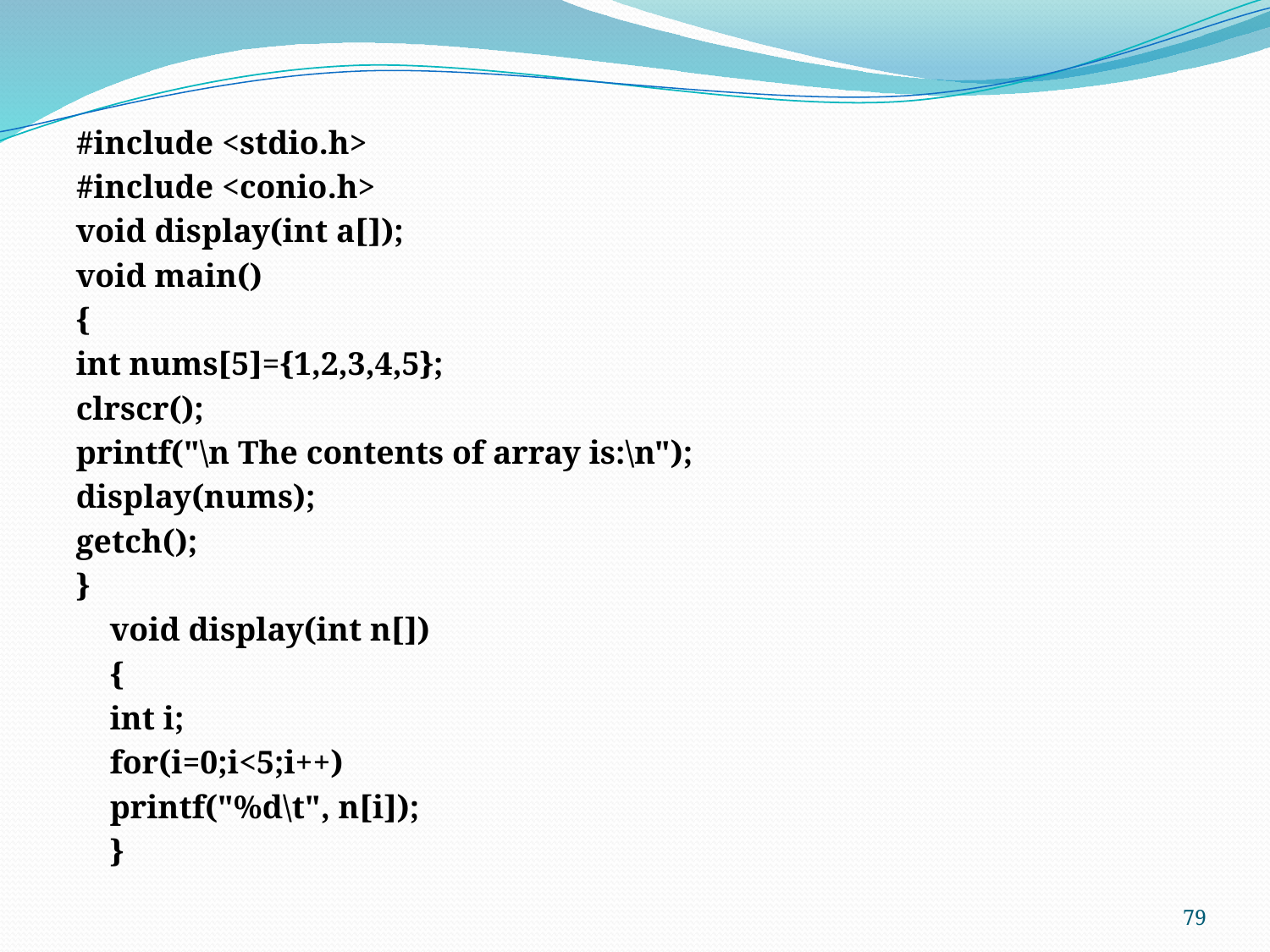

#include <stdio.h>
#include <conio.h>
void display(int a[]);
void main()
{
int nums[5]={1,2,3,4,5};
clrscr();
printf("\n The contents of array is:\n");
display(nums);
getch();
}
	void display(int n[])
	{
	int i;
	for(i=0;i<5;i++)
		printf("%d\t", n[i]);
	}
79